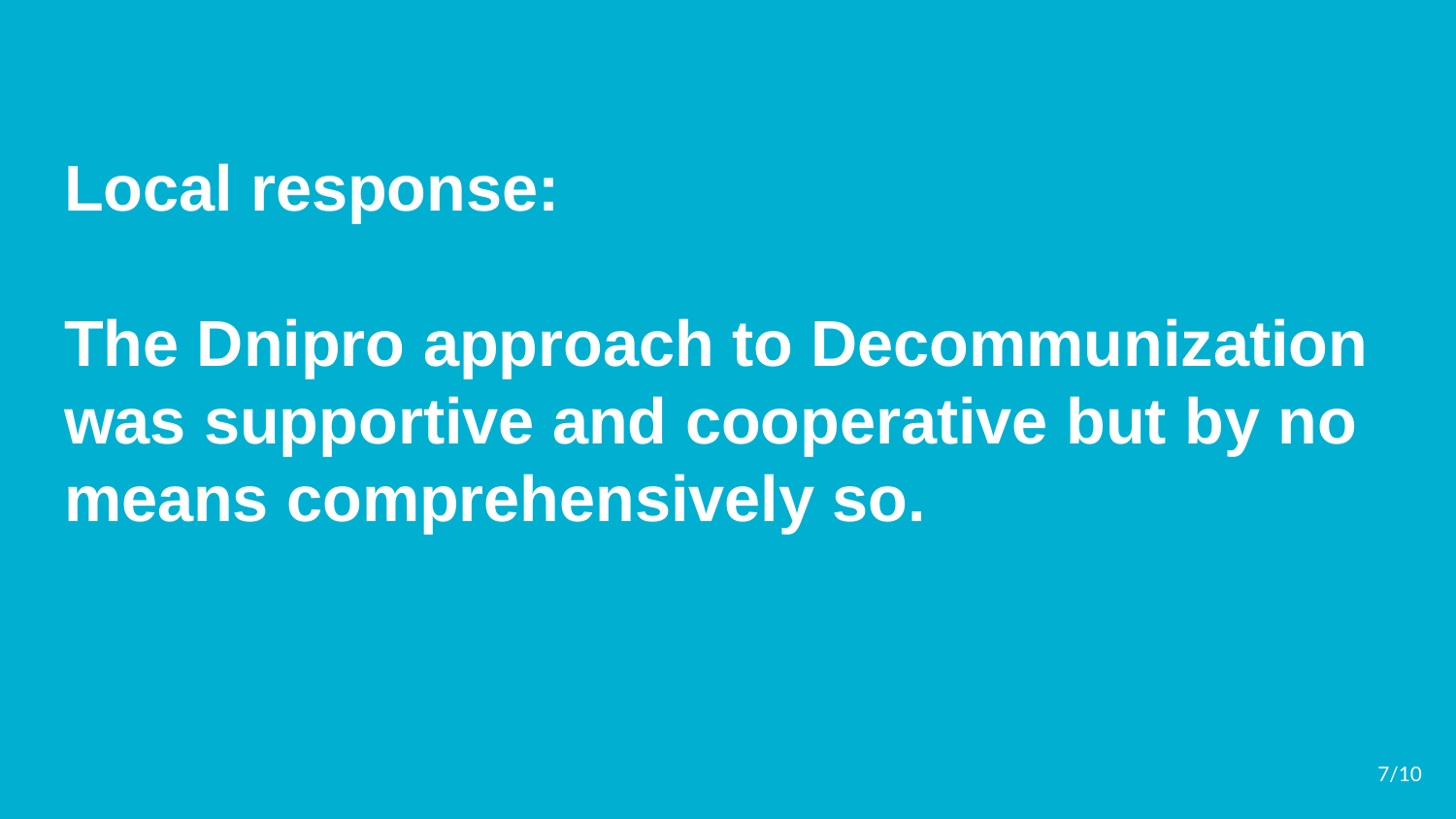

Local response:
The Dnipro approach to Decommunization was supportive and cooperative but by no means comprehensively so.

7/10